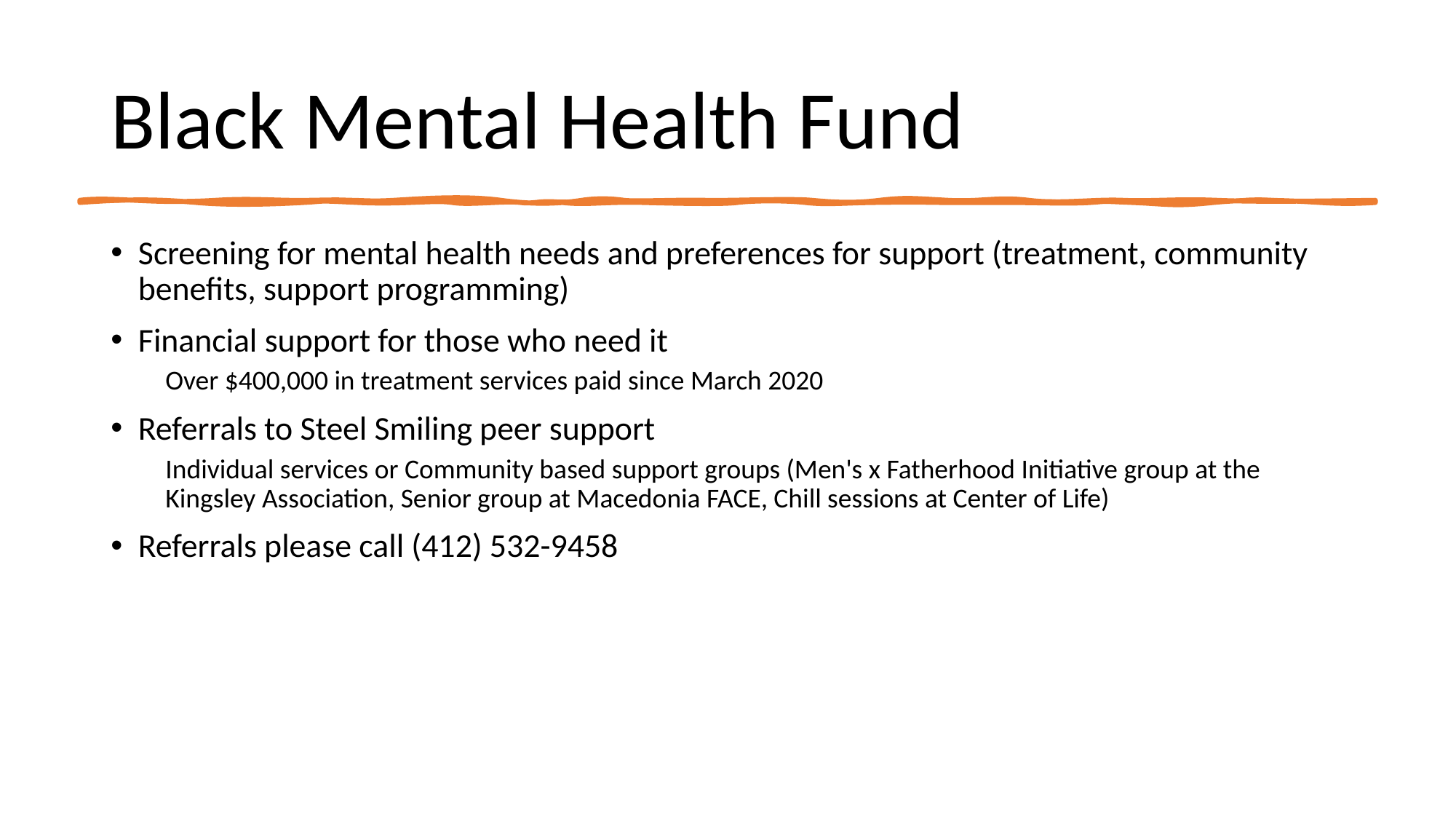

# Black Mental Health Fund

Screening for mental health needs and preferences for support (treatment, community benefits, support programming)
Financial support for those who need it
Over $400,000 in treatment services paid since March 2020
Referrals to Steel Smiling peer support
Individual services or Community based support groups (Men's x Fatherhood Initiative group at the Kingsley Association, Senior group at Macedonia FACE, Chill sessions at Center of Life)
Referrals please call (412) 532-9458